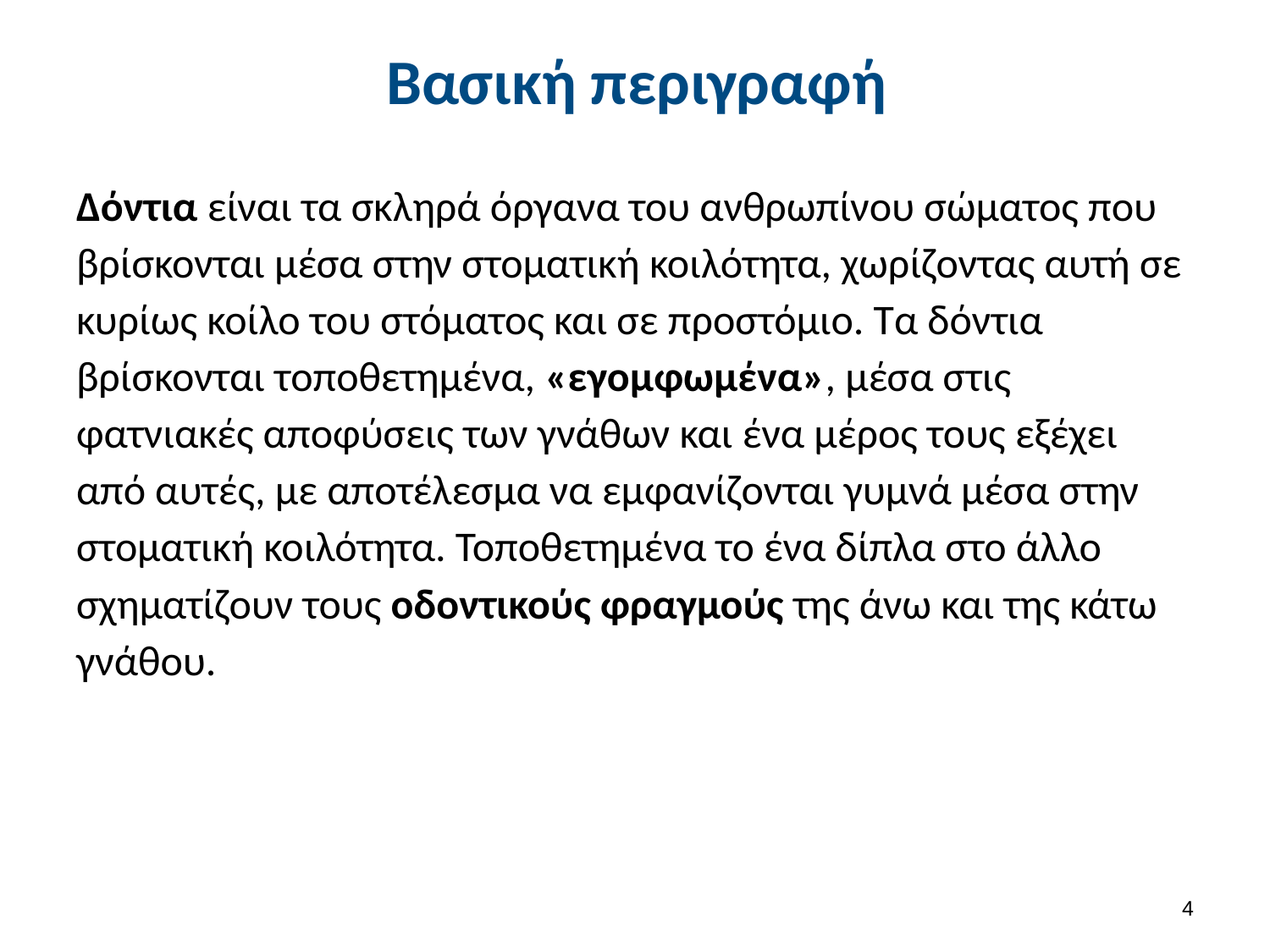

# Βασική περιγραφή
Δόντια είναι τα σκληρά όργανα του ανθρωπίνου σώματος που βρίσκονται μέσα στην στοματική κοιλότητα, χωρίζοντας αυτή σε κυρίως κοίλο του στόματος και σε προστόμιο. Τα δόντια βρίσκονται τοποθετημένα, «εγομφωμένα», μέσα στις φατνιακές αποφύσεις των γνάθων και ένα μέρος τους εξέχει από αυτές, με αποτέλεσμα να εμφανίζονται γυμνά μέσα στην στοματική κοιλότητα. Τοποθετημένα το ένα δίπλα στο άλλο σχηματίζουν τους οδοντικούς φραγμούς της άνω και της κάτω γνάθου.
4